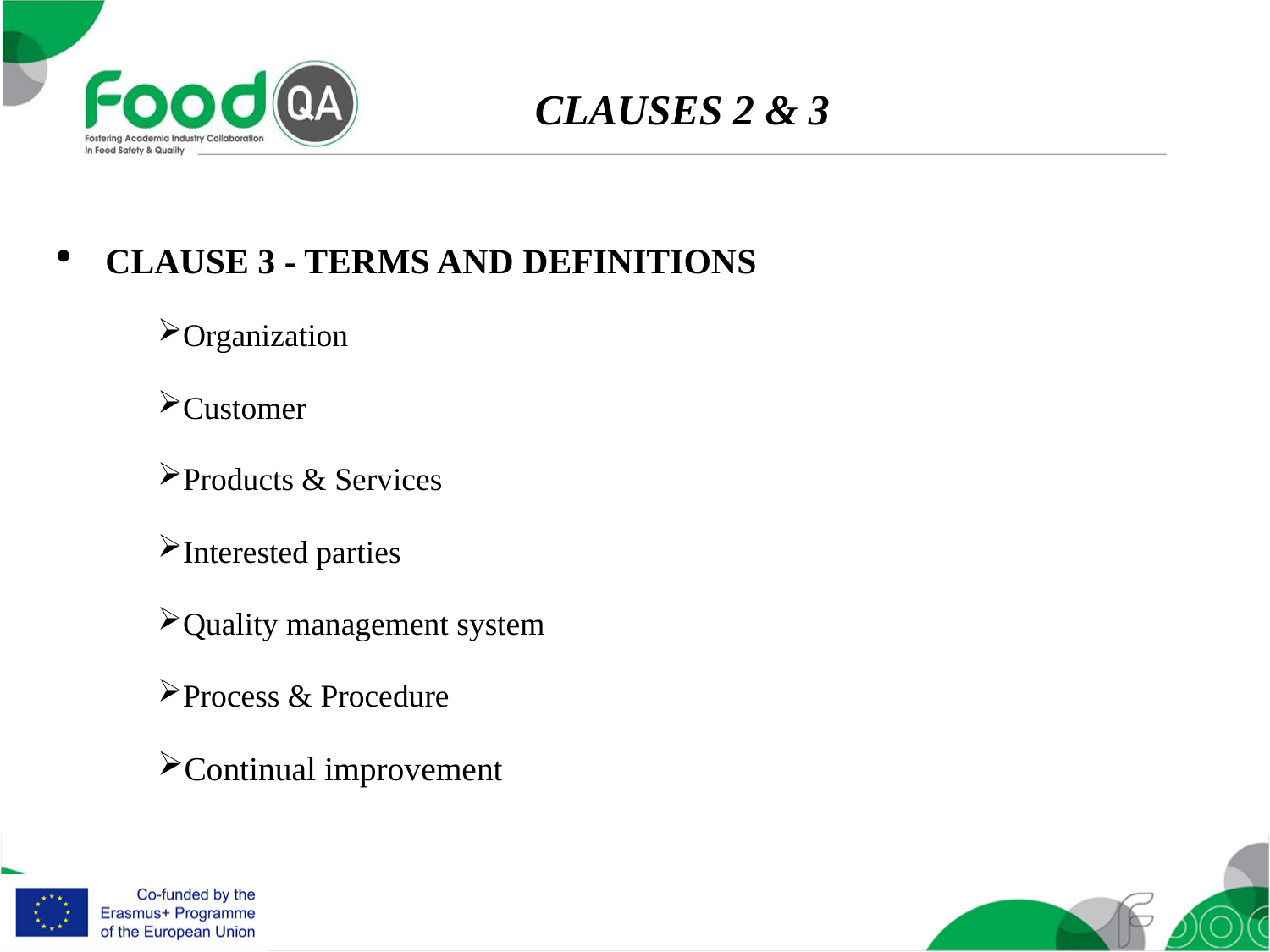

CLAUSES 2 & 3
CLAUSE 3 - TERMS AND DEFINITIONS
Organization
Customer
Products & Services
Interested parties
Quality management system
Process & Procedure
Continual improvement